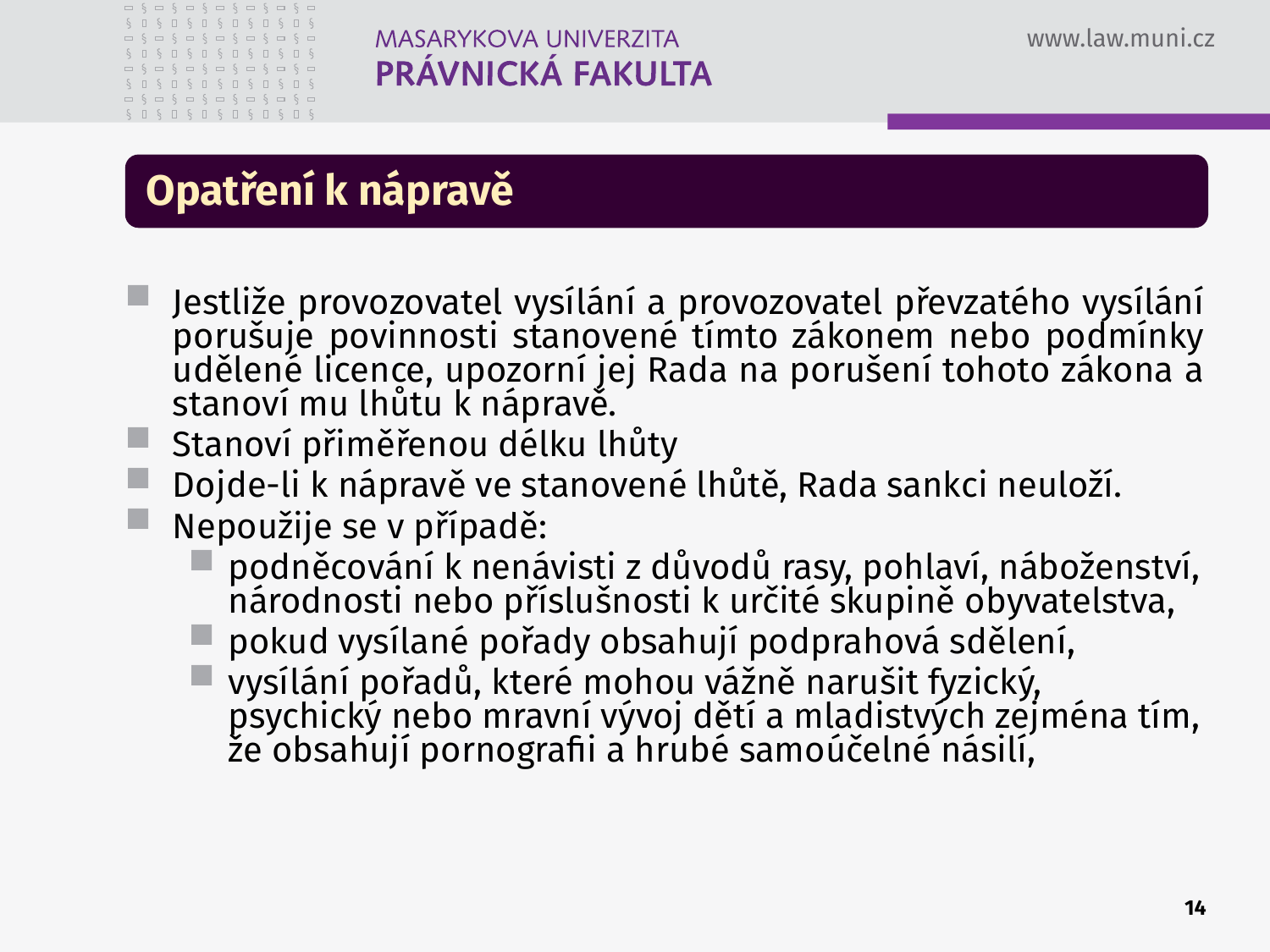

Opatření k nápravě

Jestliže provozovatel vysílání a provozovatel převzatého vysílání porušuje povinnosti stanovené tímto zákonem nebo podmínky udělené licence, upozorní jej Rada na porušení tohoto zákona a stanoví mu lhůtu k nápravě.
Stanoví přiměřenou délku lhůty
Dojde-li k nápravě ve stanovené lhůtě, Rada sankci neuloží.
Nepoužije se v případě:
podněcování k nenávisti z důvodů rasy, pohlaví, náboženství, národnosti nebo příslušnosti k určité skupině obyvatelstva,
pokud vysílané pořady obsahují podprahová sdělení,
vysílání pořadů, které mohou vážně narušit fyzický, psychický nebo mravní vývoj dětí a mladistvých zejména tím, že obsahují pornografii a hrubé samoúčelné násilí,
14